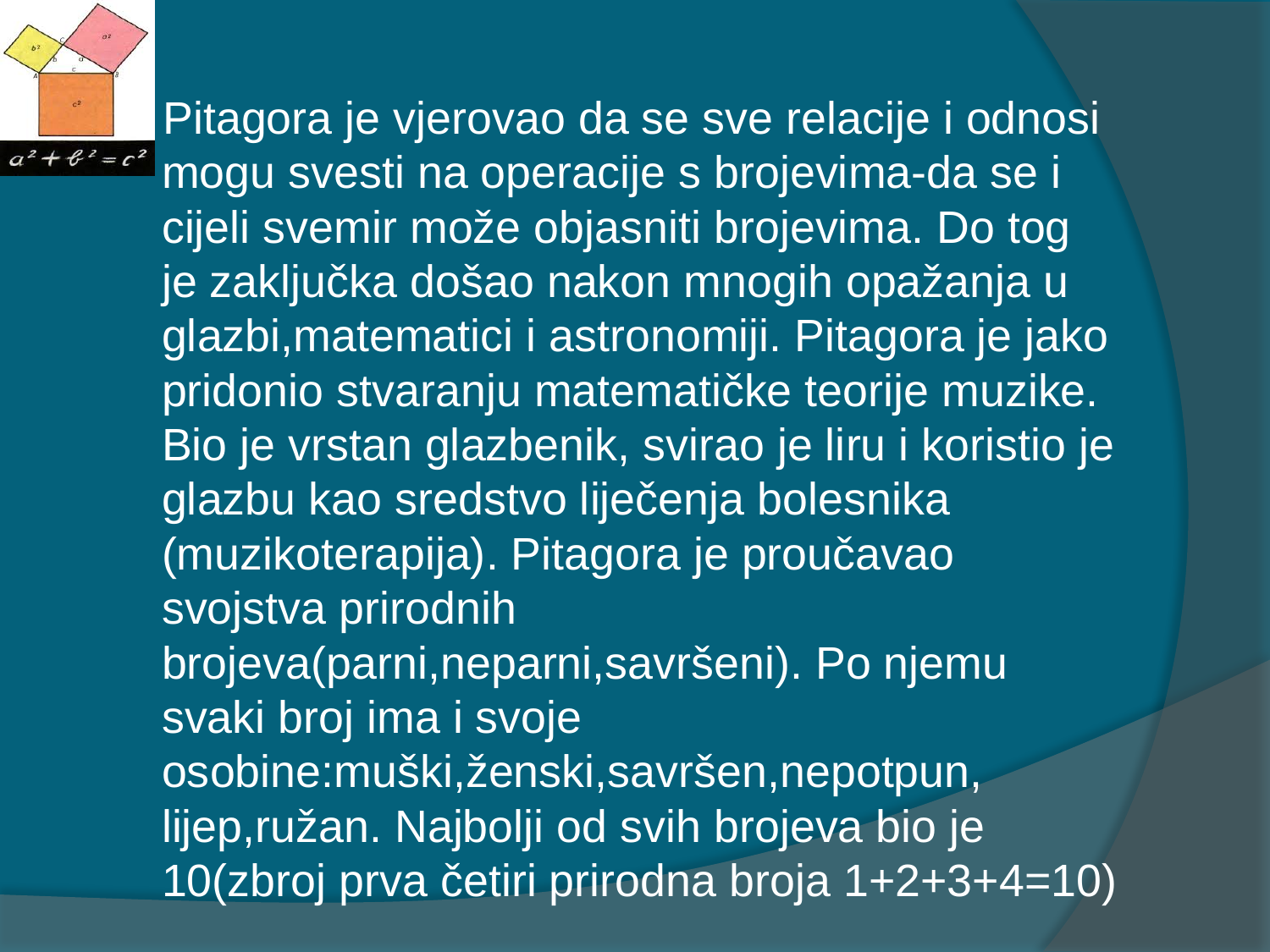

Pitagora je vjerovao da se sve relacije i odnosi mogu svesti na operacije s brojevima-da se i cijeli svemir može objasniti brojevima. Do tog je zaključka došao nakon mnogih opažanja u glazbi,matematici i astronomiji. Pitagora je jako pridonio stvaranju matematičke teorije muzike. Bio je vrstan glazbenik, svirao je liru i koristio je glazbu kao sredstvo liječenja bolesnika (muzikoterapija). Pitagora je proučavao svojstva prirodnih brojeva(parni,neparni,savršeni). Po njemu svaki broj ima i svoje osobine:muški,ženski,savršen,nepotpun, lijep,ružan. Najbolji od svih brojeva bio je 10(zbroj prva četiri prirodna broja 1+2+3+4=10)